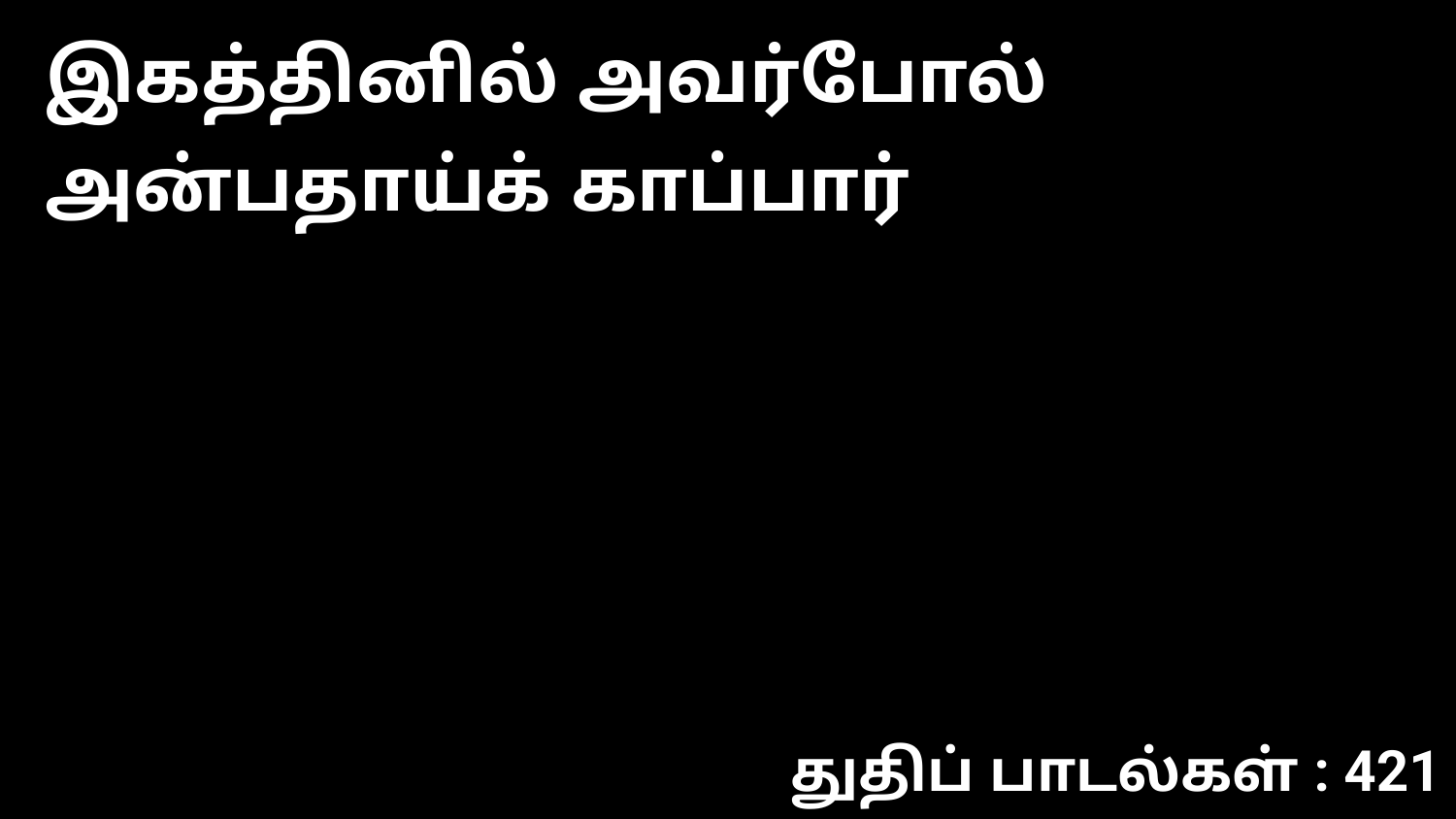

இகத்தினில் அவர்போல் அன்பதாய்க் காப்பார்
துதிப் பாடல்கள் : 421